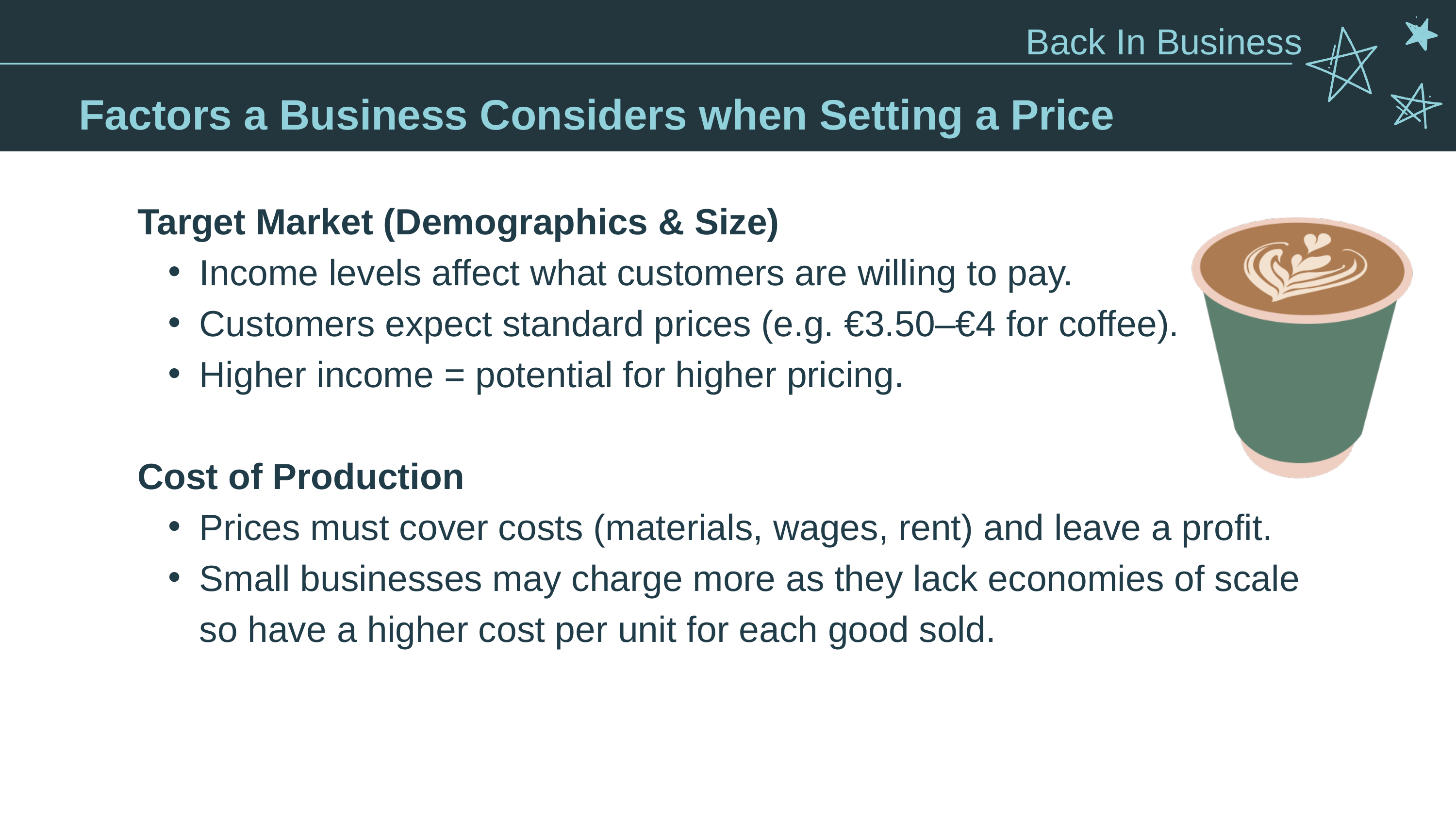

Back In Business

Factors a Business Considers when Setting a Price
Target Market (Demographics & Size)
Income levels affect what customers are willing to pay.
Customers expect standard prices (e.g. €3.50–€4 for coffee).
Higher income = potential for higher pricing.

Cost of Production
Prices must cover costs (materials, wages, rent) and leave a profit.
Small businesses may charge more as they lack economies of scale so have a higher cost per unit for each good sold.